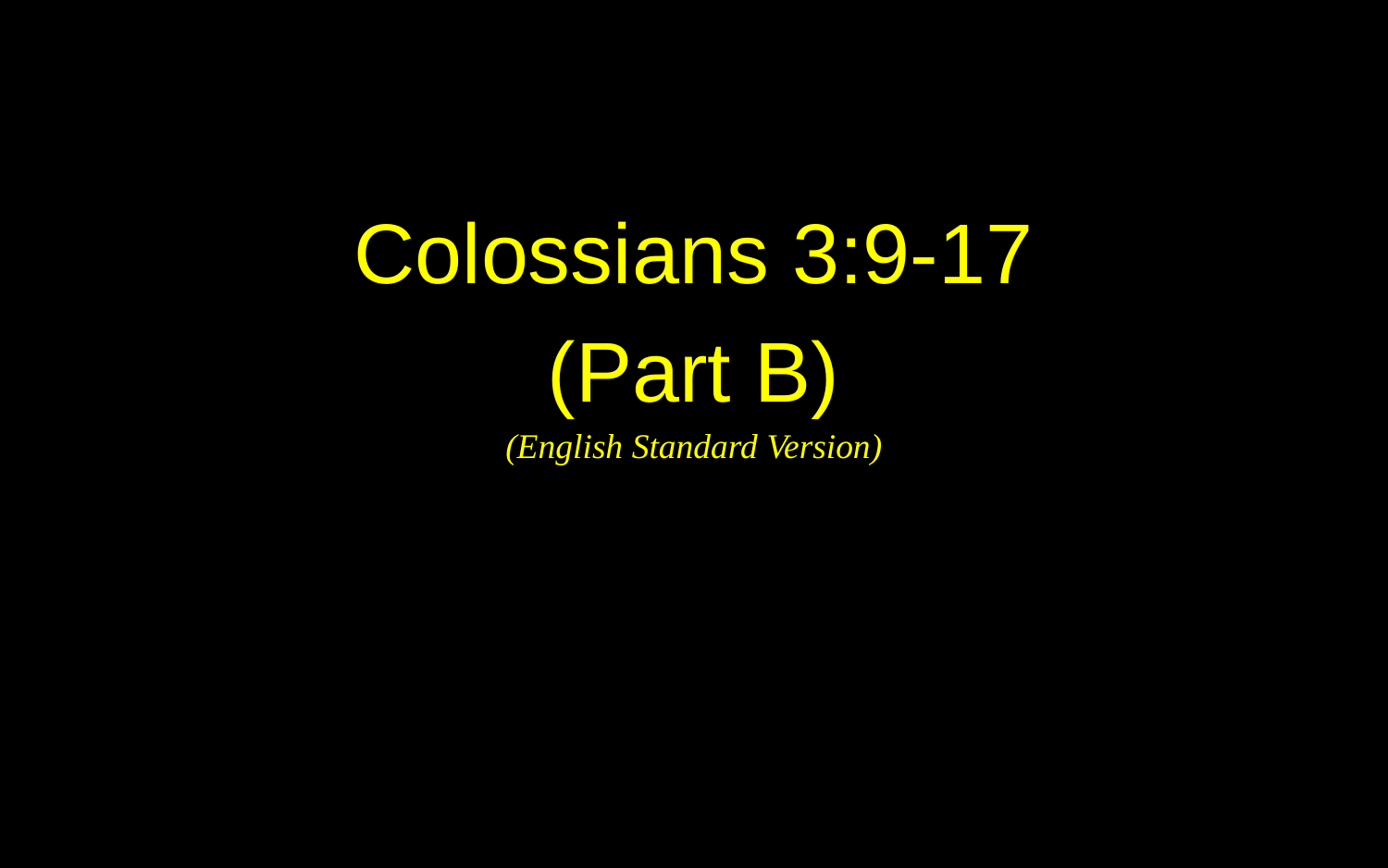

Colossians 3:9-17
(Part B)
(English Standard Version)